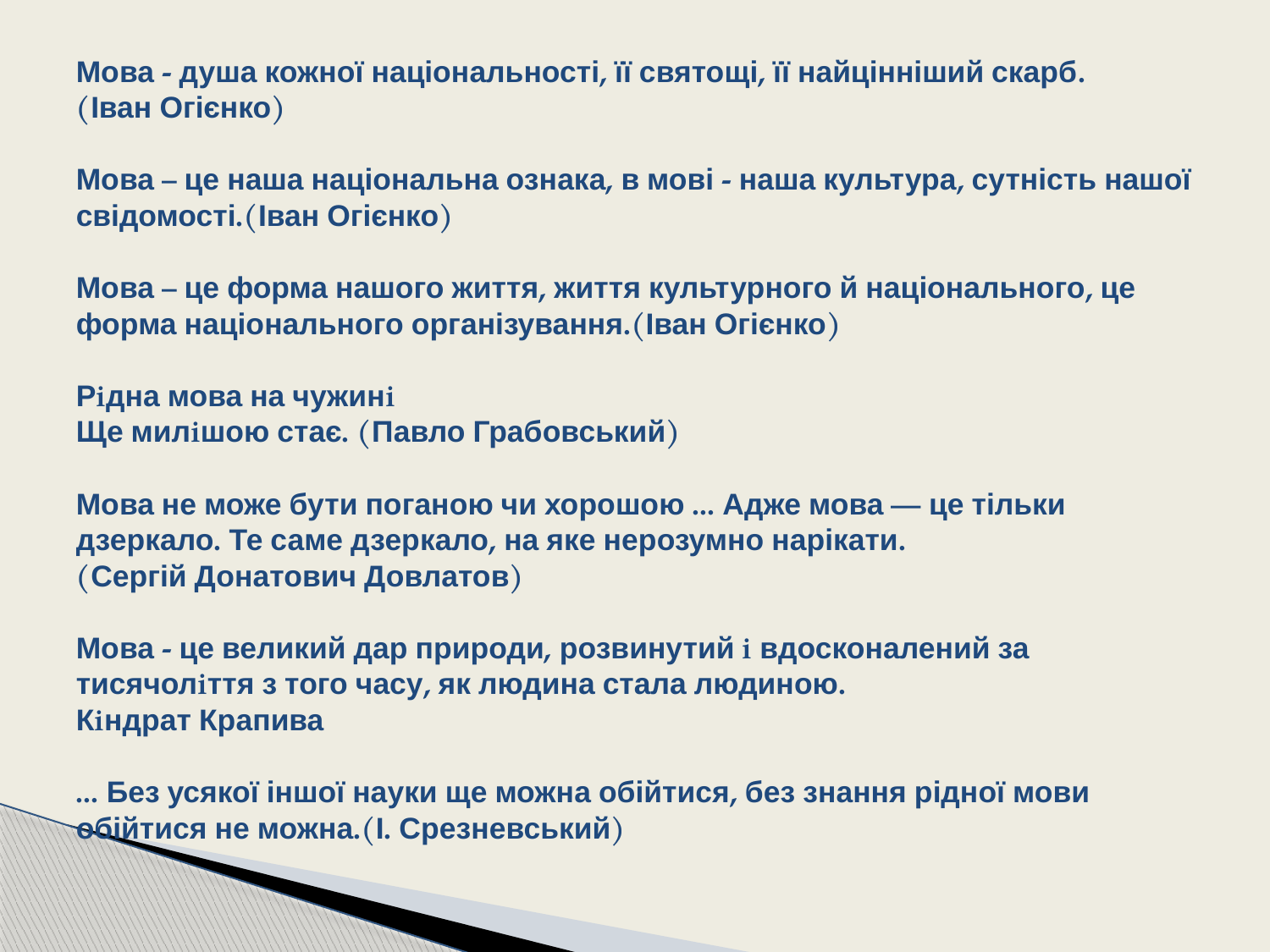

# Мова - душа кожної національності, її святощі, її найцінніший скарб. (Іван Огієнко) Мова – це наша національна ознака, в мові - наша культура, сутність нашої свідомості.(Іван Огієнко) Мова – це форма нашого життя, життя культурного й національного, це форма національного організування.(Іван Огієнко) Рiдна мова на чужинi Ще милiшою стає. (Павло Грабовський) Мова не може бути поганою чи хорошою ... Адже мова — це тільки дзеркало. Те саме дзеркало, на яке нерозумно нарікати. (Сергій Донатович Довлатов) Мова - це великий дар природи, розвинутий i вдосконалений за тисячолiття з того часу, як людина стала людиною. Кiндрат Крапива ... Без усякої іншої науки ще можна обійтися, без знання рідної мови обійтися не можна.(І. Срезневський)